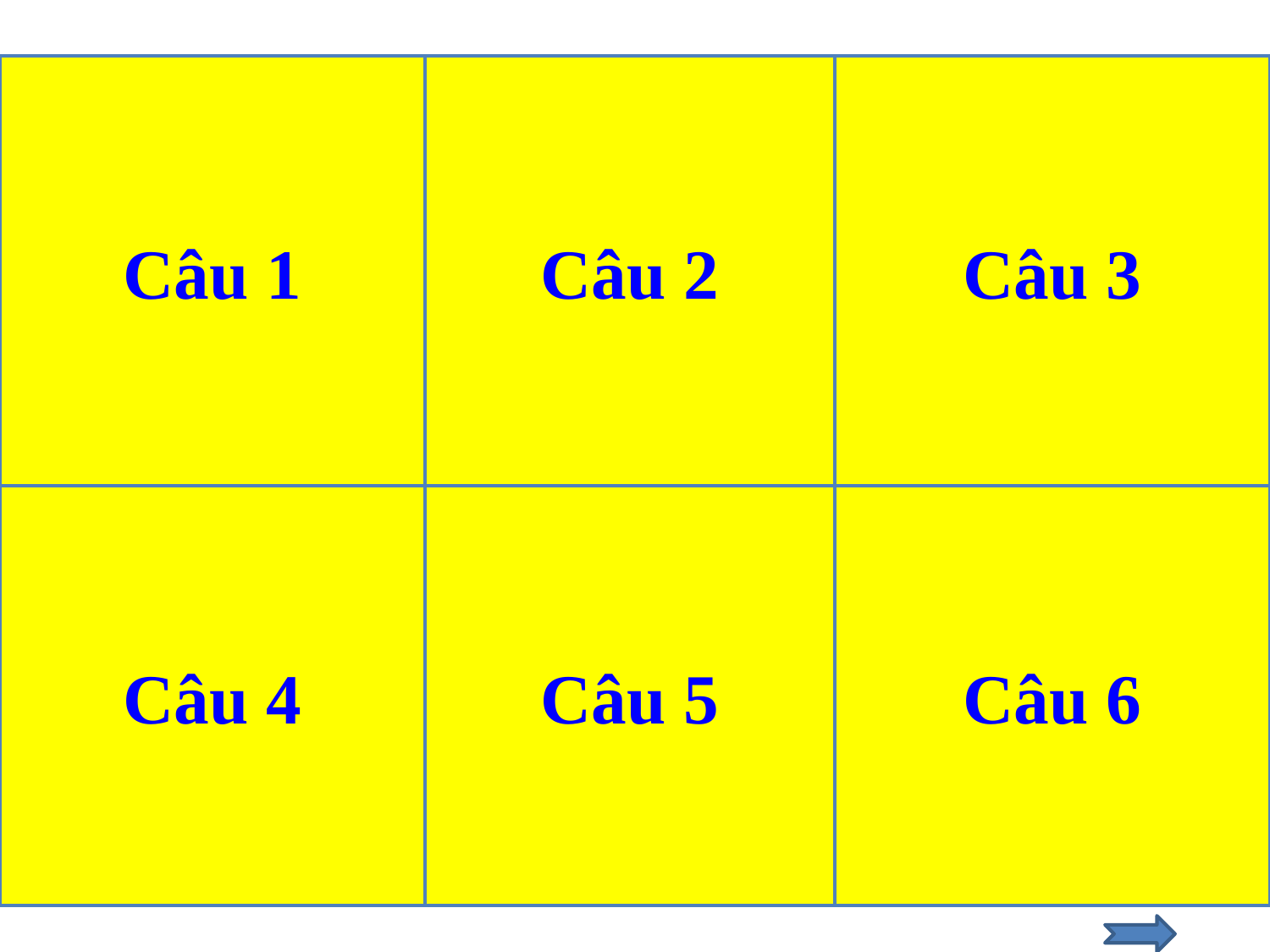

Câu 1
Câu 2
Câu 3
Câu 6
Câu 4
Câu 5